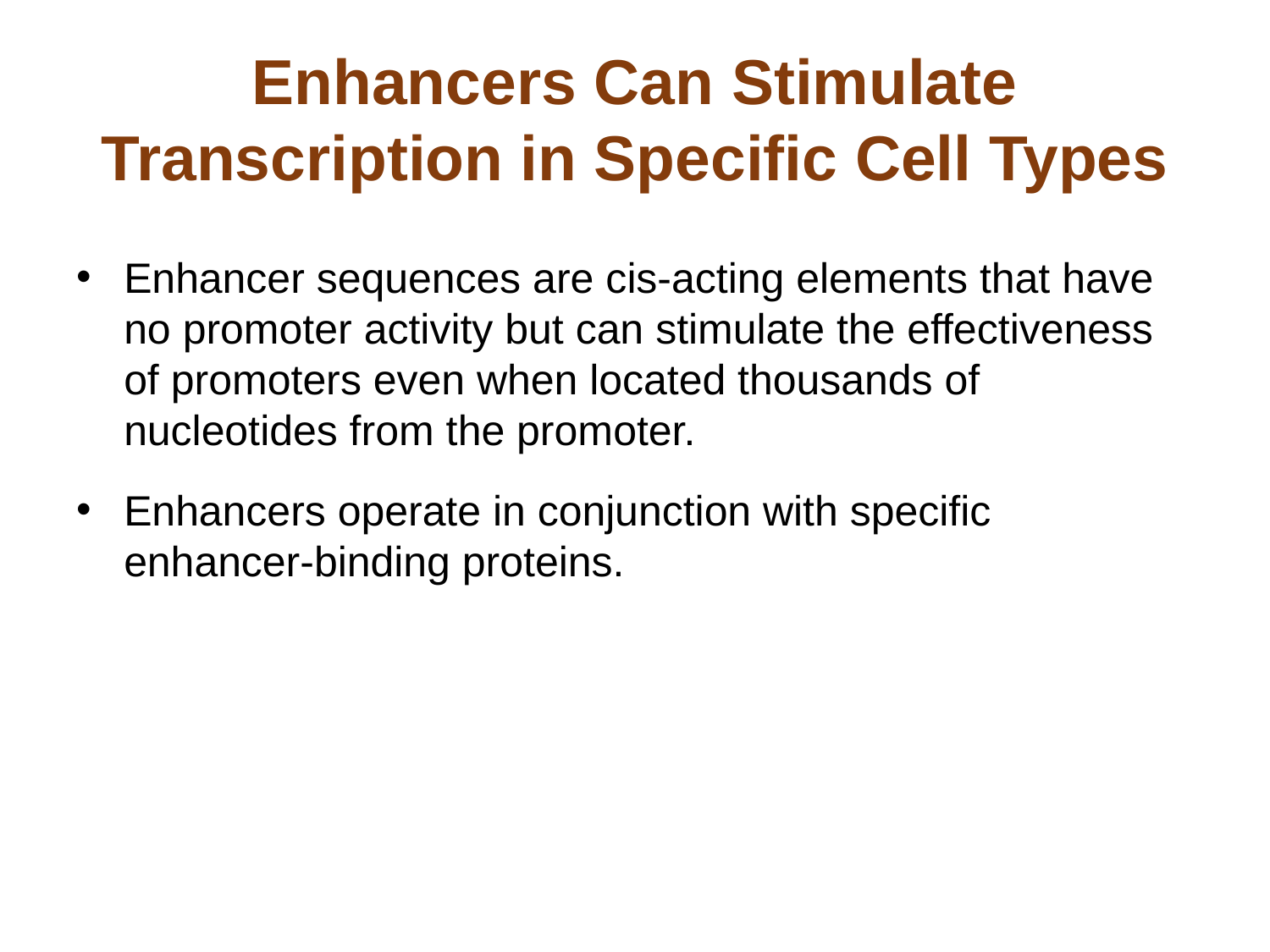

# Enhancers Can Stimulate Transcription in Specific Cell Types
Enhancer sequences are cis-acting elements that have no promoter activity but can stimulate the effectiveness of promoters even when located thousands of nucleotides from the promoter.
Enhancers operate in conjunction with specific enhancer-binding proteins.